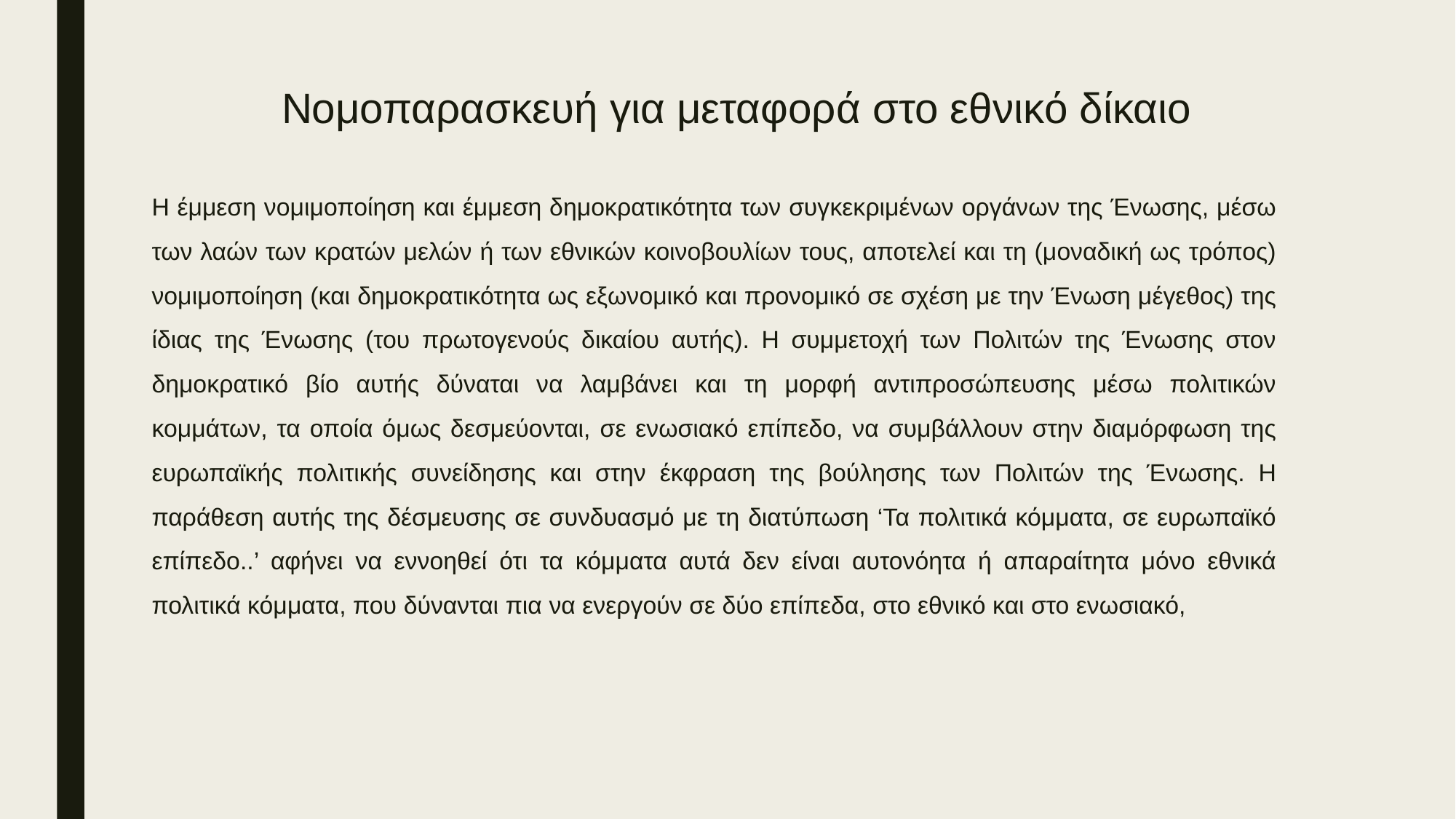

# Νομοπαρασκευή για μεταφορά στο εθνικό δίκαιο
Η έμμεση νομιμοποίηση και έμμεση δημοκρατικότητα των συγκεκριμένων οργάνων της Ένωσης, μέσω των λαών των κρατών μελών ή των εθνικών κοινοβουλίων τους, αποτελεί και τη (μοναδική ως τρόπος) νομιμοποίηση (και δημοκρατικότητα ως εξωνομικό και προνομικό σε σχέση με την Ένωση μέγεθος) της ίδιας της Ένωσης (του πρωτογενούς δικαίου αυτής). Η συμμετοχή των Πολιτών της Ένωσης στον δημοκρατικό βίο αυτής δύναται να λαμβάνει και τη μορφή αντιπροσώπευσης μέσω πολιτικών κομμάτων, τα οποία όμως δεσμεύονται, σε ενωσιακό επίπεδο, να συμβάλλουν στην διαμόρφωση της ευρωπαϊκής πολιτικής συνείδησης και στην έκφραση της βούλησης των Πολιτών της Ένωσης. Η παράθεση αυτής της δέσμευσης σε συνδυασμό με τη διατύπωση ‘Τα πολιτικά κόμματα, σε ευρωπαϊκό επίπεδο..’ αφήνει να εννοηθεί ότι τα κόμματα αυτά δεν είναι αυτονόητα ή απαραίτητα μόνο εθνικά πολιτικά κόμματα, που δύνανται πια να ενεργούν σε δύο επίπεδα, στο εθνικό και στο ενωσιακό,